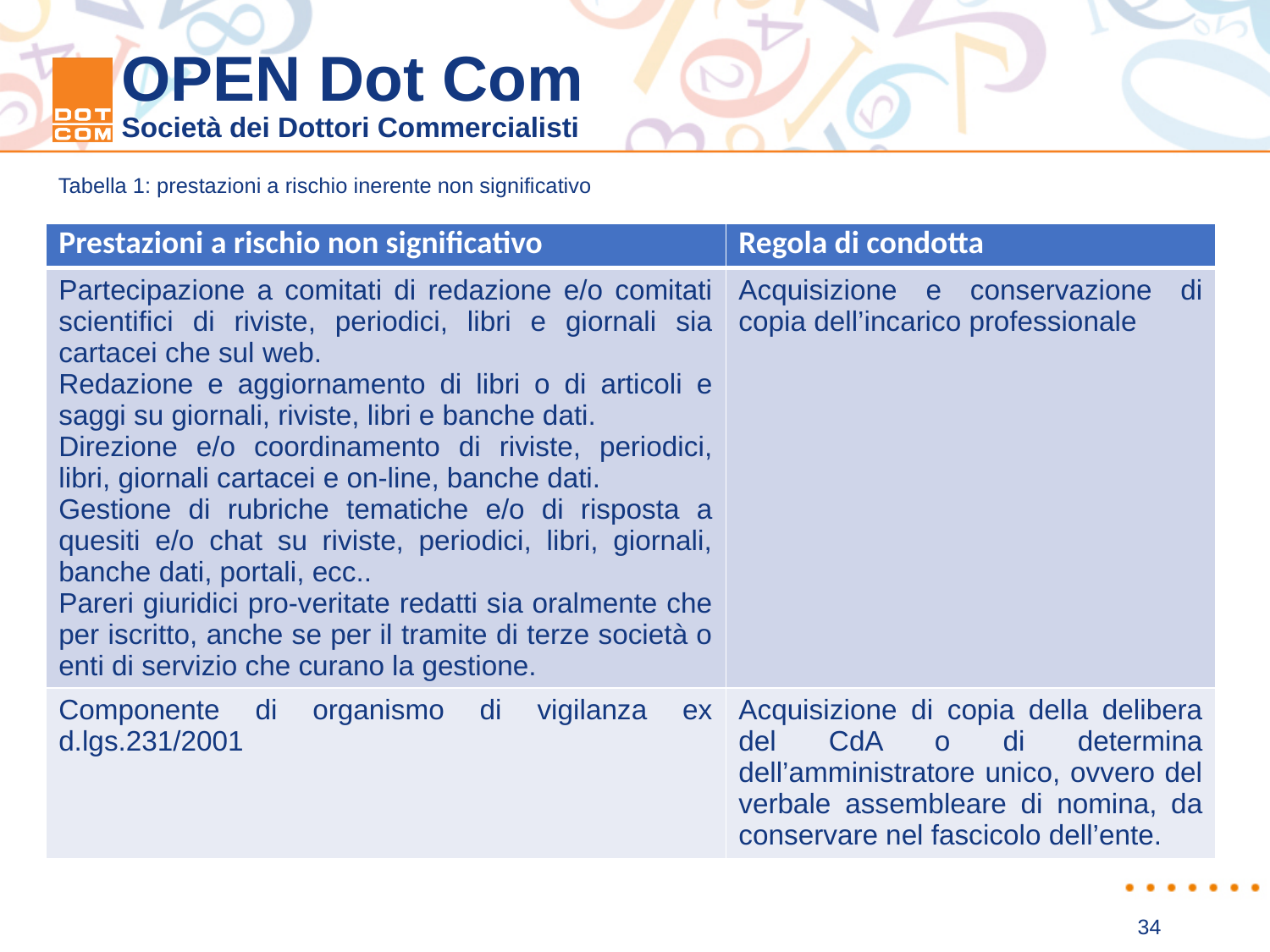

Tabella 1: prestazioni a rischio inerente non significativo
| Prestazioni a rischio non significativo | Regola di condotta |
| --- | --- |
| Partecipazione a comitati di redazione e/o comitati scientifici di riviste, periodici, libri e giornali sia cartacei che sul web. Redazione e aggiornamento di libri o di articoli e saggi su giornali, riviste, libri e banche dati. Direzione e/o coordinamento di riviste, periodici, libri, giornali cartacei e on-line, banche dati. Gestione di rubriche tematiche e/o di risposta a quesiti e/o chat su riviste, periodici, libri, giornali, banche dati, portali, ecc.. Pareri giuridici pro-veritate redatti sia oralmente che per iscritto, anche se per il tramite di terze società o enti di servizio che curano la gestione. | Acquisizione e conservazione di copia dell’incarico professionale |
| Componente di organismo di vigilanza ex d.lgs.231/2001 | Acquisizione di copia della delibera del CdA o di determina dell’amministratore unico, ovvero del verbale assembleare di nomina, da conservare nel fascicolo dell’ente. |